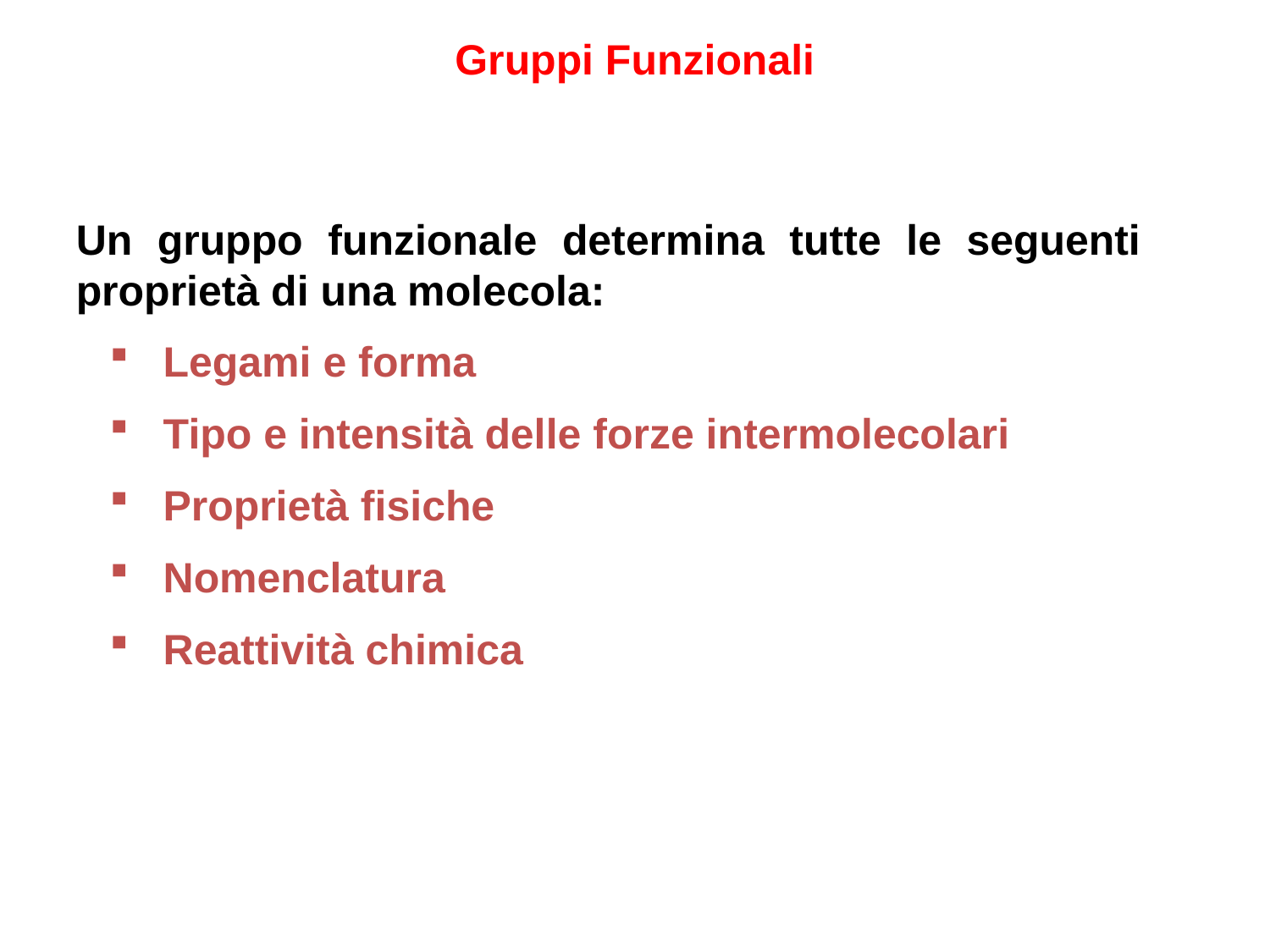

Gruppi Funzionali
Un gruppo funzionale determina tutte le seguenti proprietà di una molecola:
  Legami e forma
  Tipo e intensità delle forze intermolecolari
  Proprietà fisiche
  Nomenclatura
  Reattività chimica